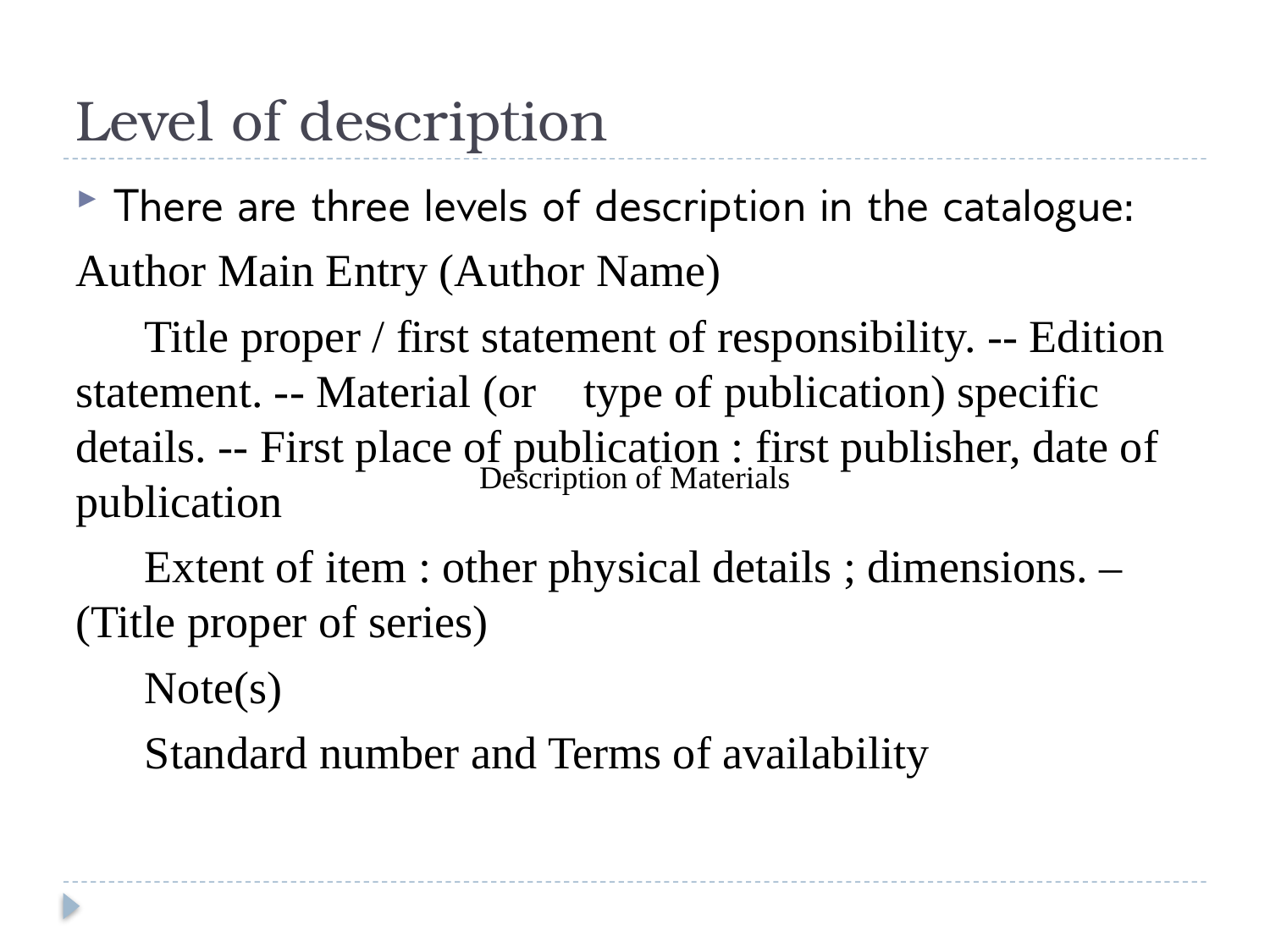

# Level of description
There are three levels of description in the catalogue:
Author Main Entry (Author Name)
      Title proper / first statement of responsibility. -- Edition statement. -- Material (or 	type of publication) specific details. -- First place of publication : first publisher, date of publication
      Extent of item : other physical details ; dimensions. – (Title proper of series)
      Note(s)
      Standard number and Terms of availability

Description of Materials